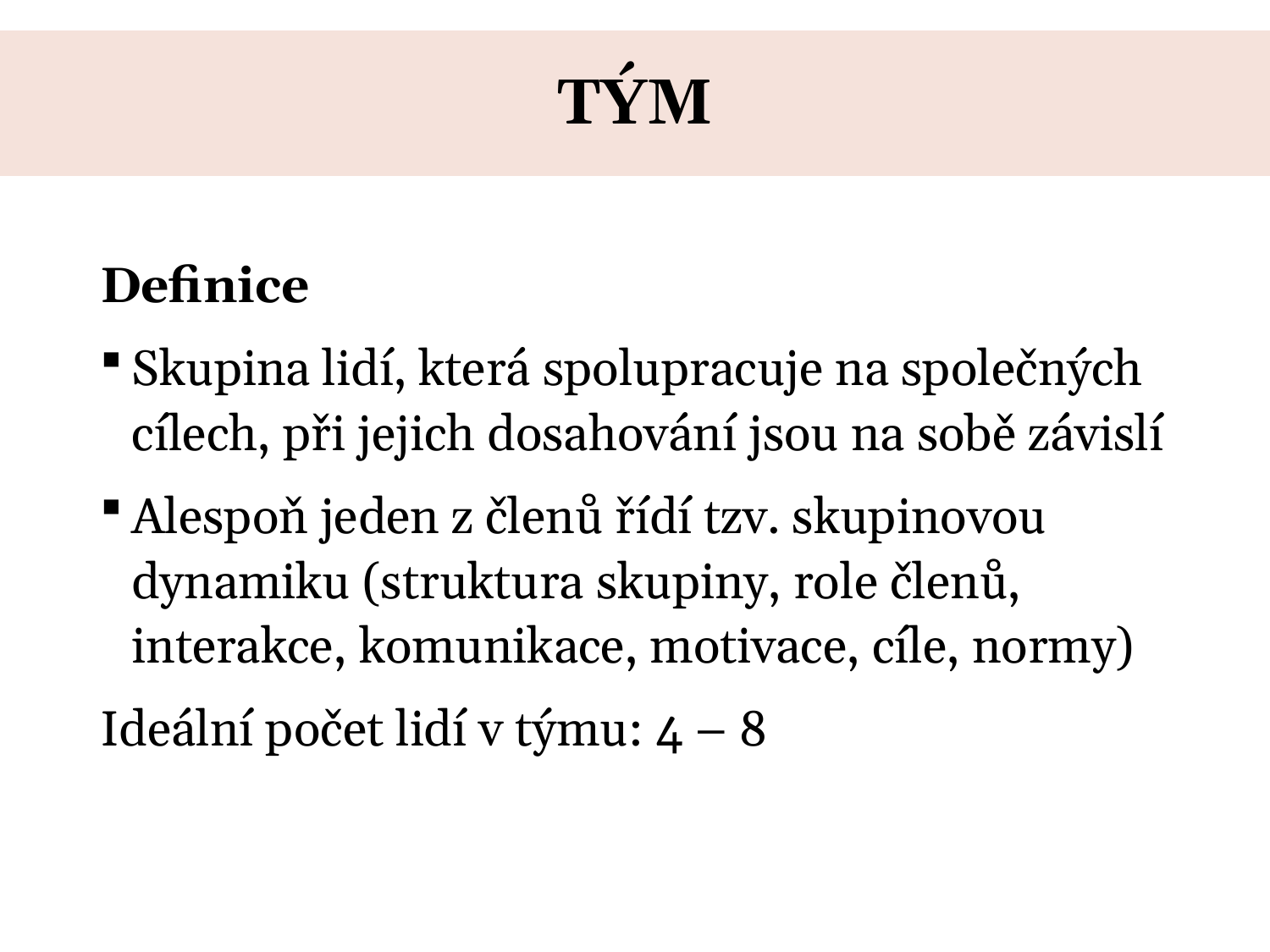

# TÝM
Definice
Skupina lidí, která spolupracuje na společných cílech, při jejich dosahování jsou na sobě závislí
Alespoň jeden z členů řídí tzv. skupinovou dynamiku (struktura skupiny, role členů, interakce, komunikace, motivace, cíle, normy)
Ideální počet lidí v týmu: 4 – 8